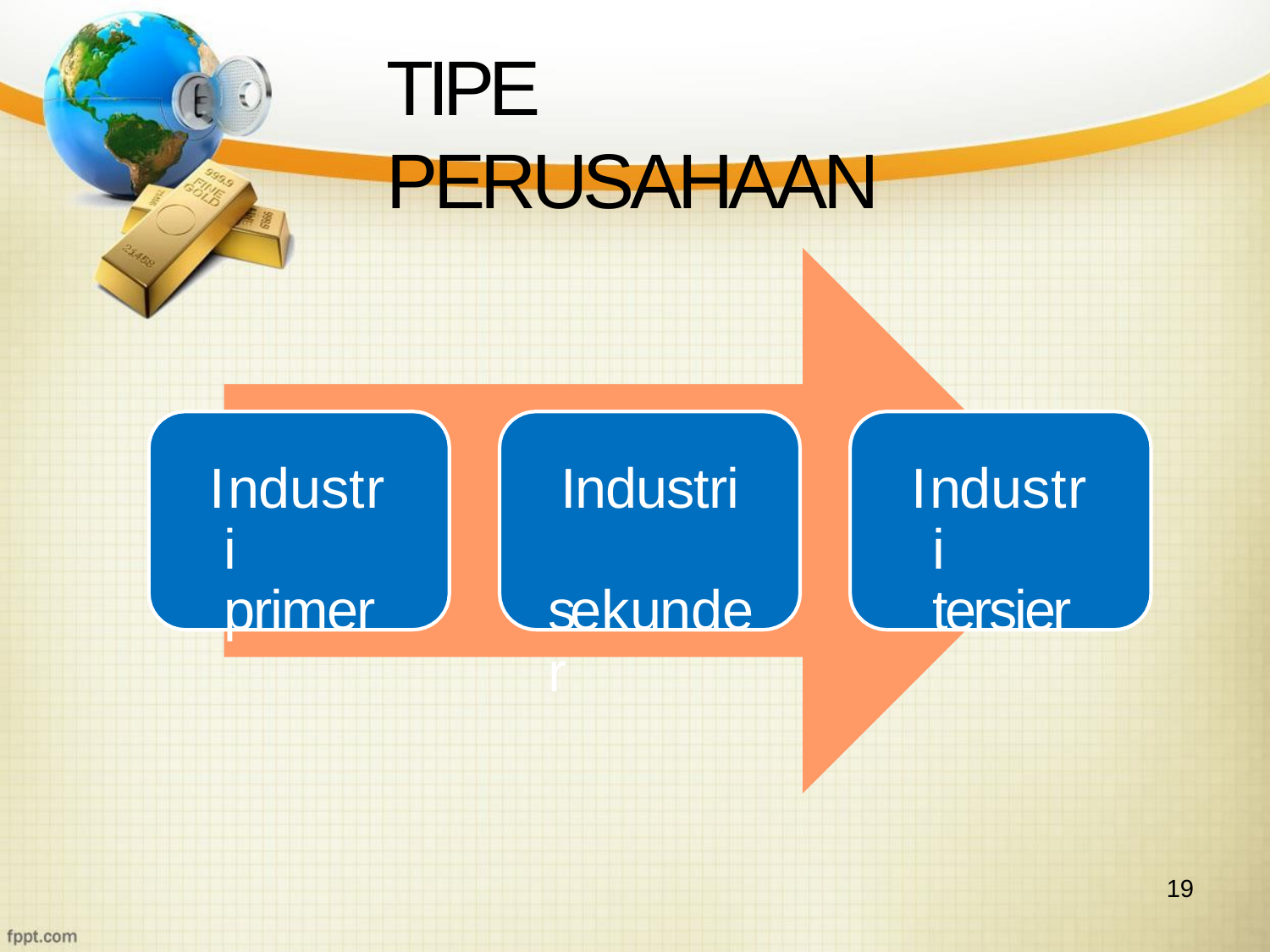

# TIPE PERUSAHAAN

Industri  primer
Industri  sekunder
Industri  tersier
19